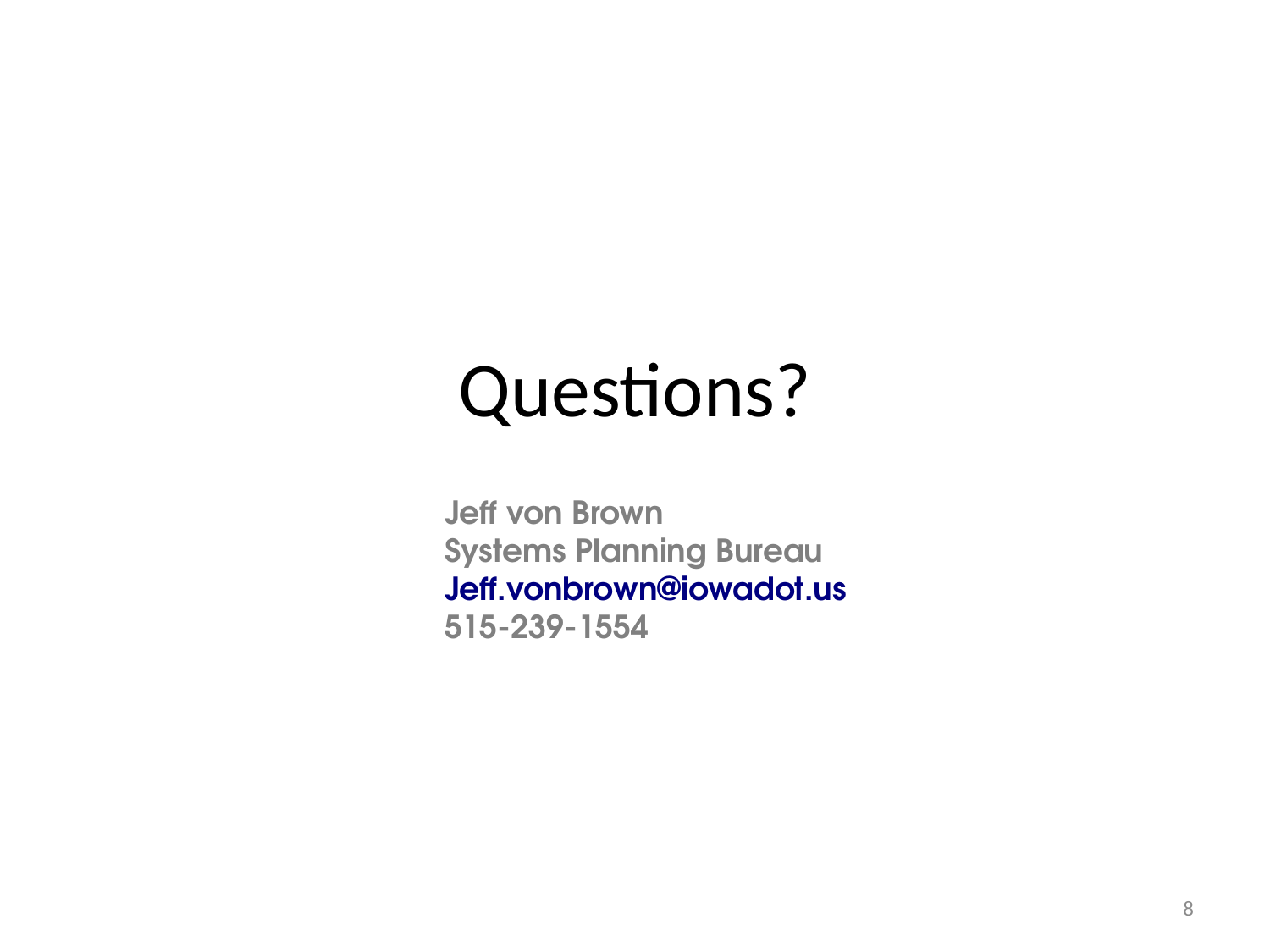

# Questions?
Jeff von Brown
Systems Planning Bureau
Jeff.vonbrown@iowadot.us
515-239-1554
8